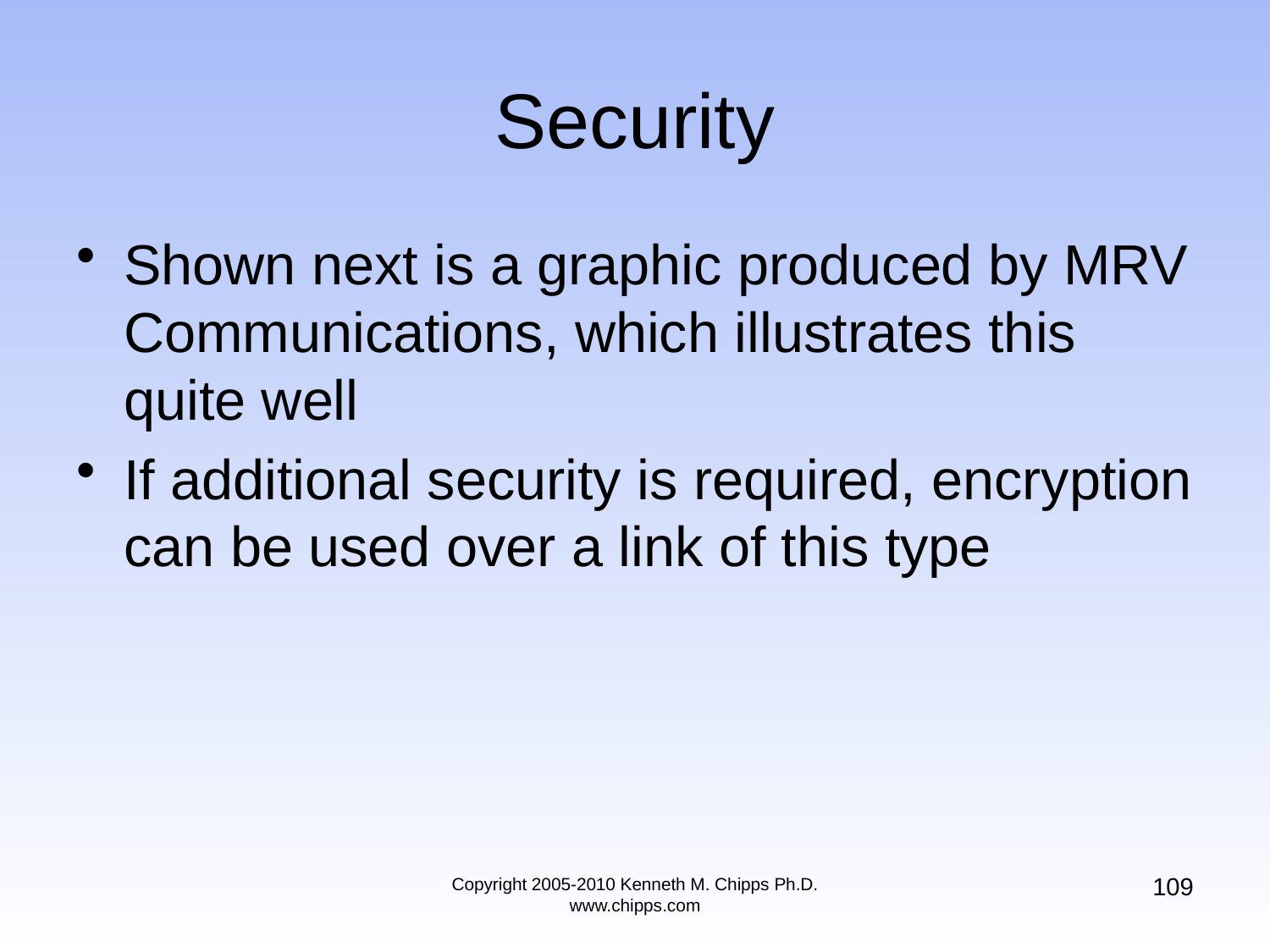

# Security
Shown next is a graphic produced by MRV Communications, which illustrates this quite well
If additional security is required, encryption can be used over a link of this type
109
Copyright 2005-2010 Kenneth M. Chipps Ph.D. www.chipps.com